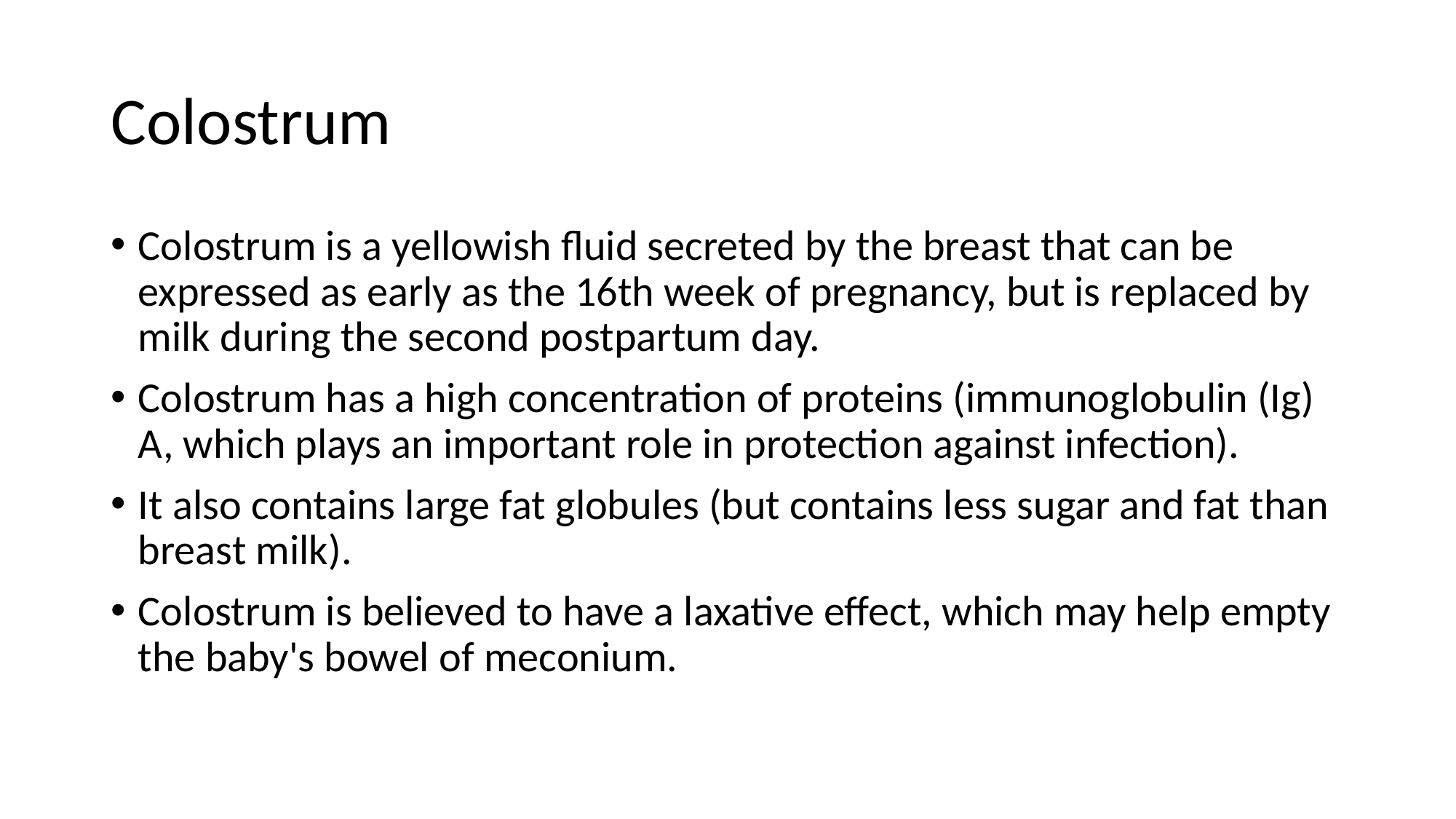

# Colostrum
Colostrum is a yellowish fluid secreted by the breast that can be expressed as early as the 16th week of pregnancy, but is replaced by milk during the second postpartum day.
Colostrum has a high concentration of proteins (immunoglobulin (Ig) A, which plays an important role in protection against infection).
It also contains large fat globules (but contains less sugar and fat than breast milk).
Colostrum is believed to have a laxative effect, which may help empty the baby's bowel of meconium.